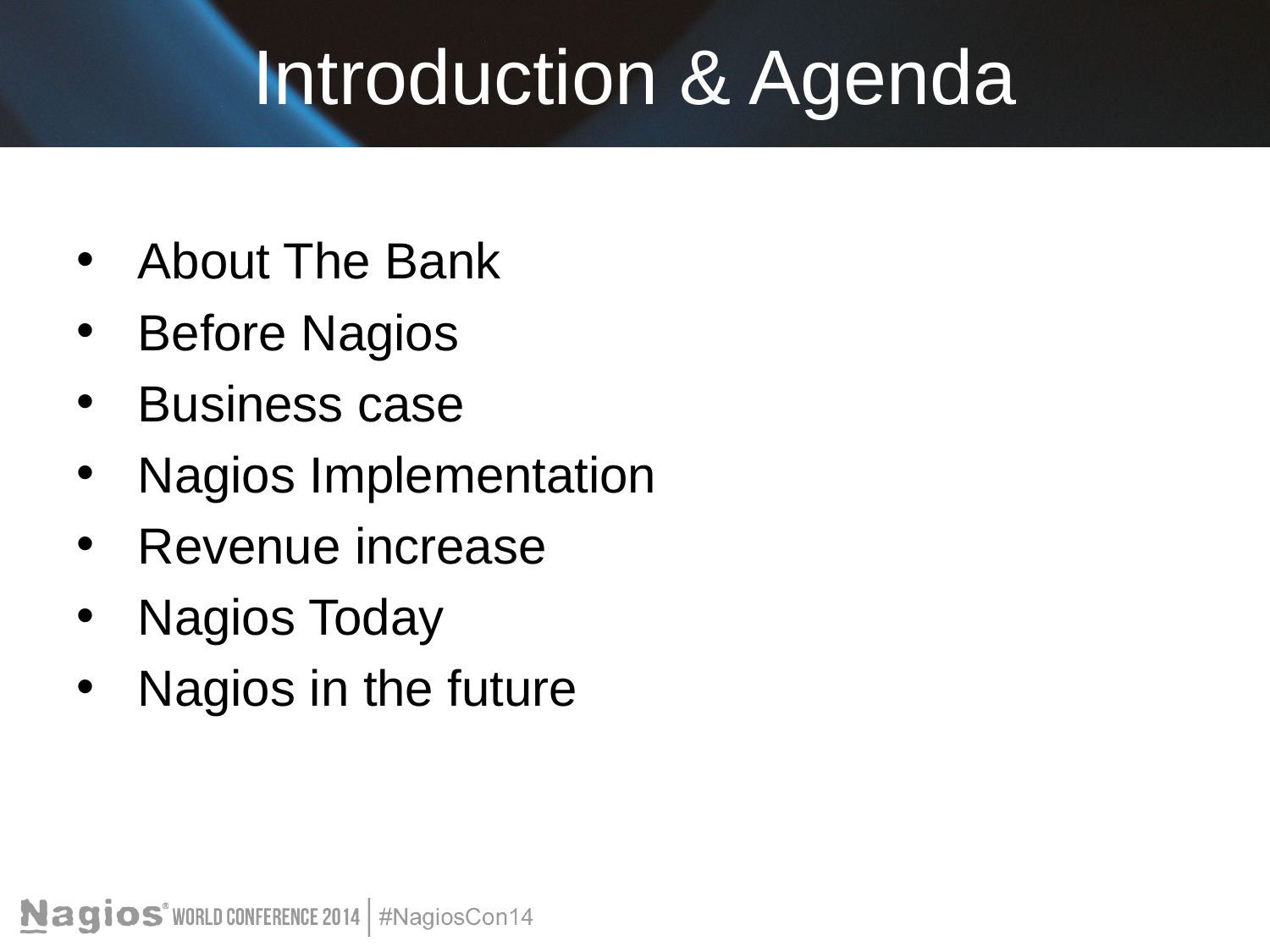

# Introduction & Agenda
About The Bank
Before Nagios
Business case
Nagios Implementation
Revenue increase
Nagios Today
Nagios in the future